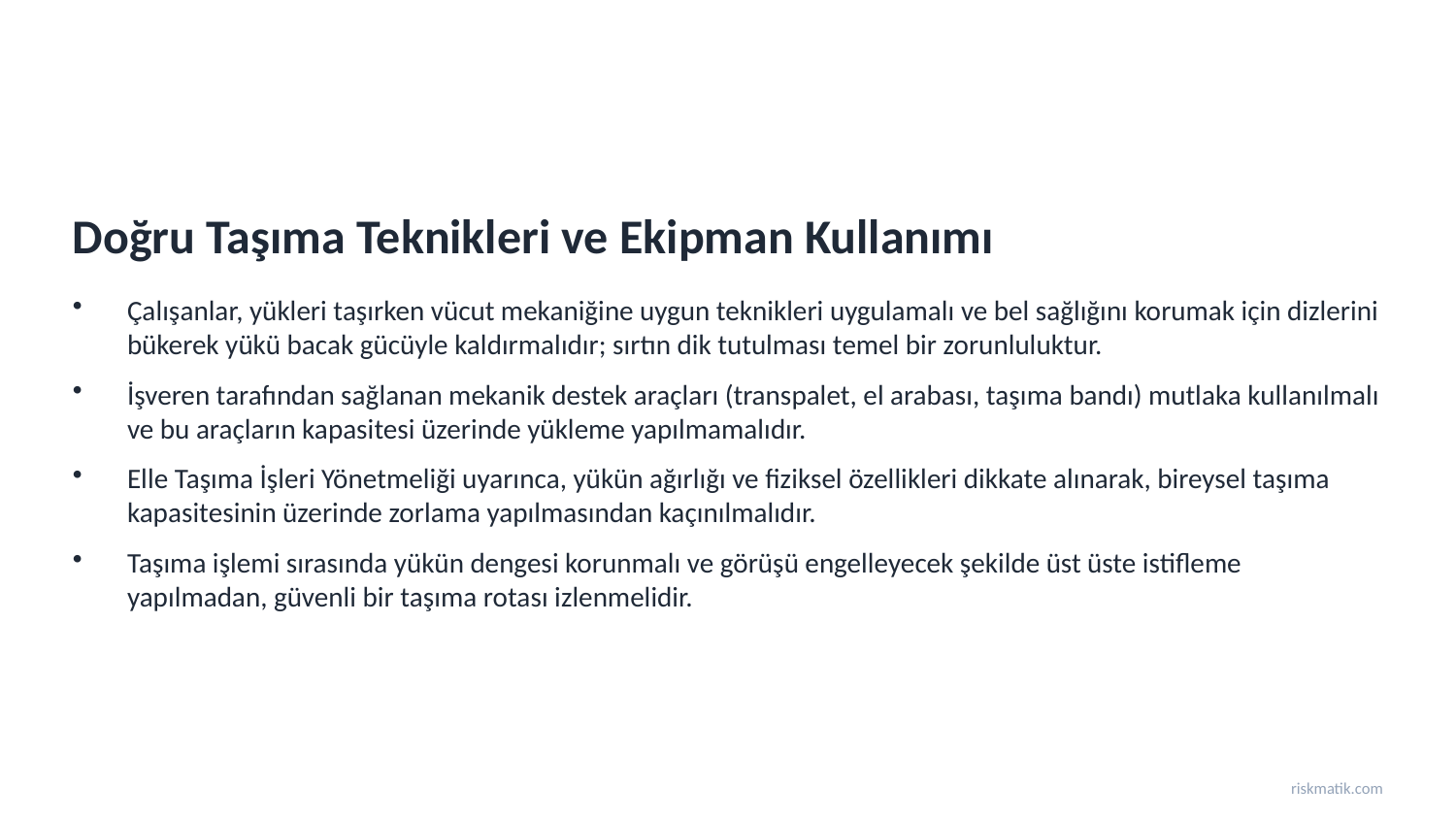

Doğru Taşıma Teknikleri ve Ekipman Kullanımı
Çalışanlar, yükleri taşırken vücut mekaniğine uygun teknikleri uygulamalı ve bel sağlığını korumak için dizlerini bükerek yükü bacak gücüyle kaldırmalıdır; sırtın dik tutulması temel bir zorunluluktur.
İşveren tarafından sağlanan mekanik destek araçları (transpalet, el arabası, taşıma bandı) mutlaka kullanılmalı ve bu araçların kapasitesi üzerinde yükleme yapılmamalıdır.
Elle Taşıma İşleri Yönetmeliği uyarınca, yükün ağırlığı ve fiziksel özellikleri dikkate alınarak, bireysel taşıma kapasitesinin üzerinde zorlama yapılmasından kaçınılmalıdır.
Taşıma işlemi sırasında yükün dengesi korunmalı ve görüşü engelleyecek şekilde üst üste istifleme yapılmadan, güvenli bir taşıma rotası izlenmelidir.
riskmatik.com